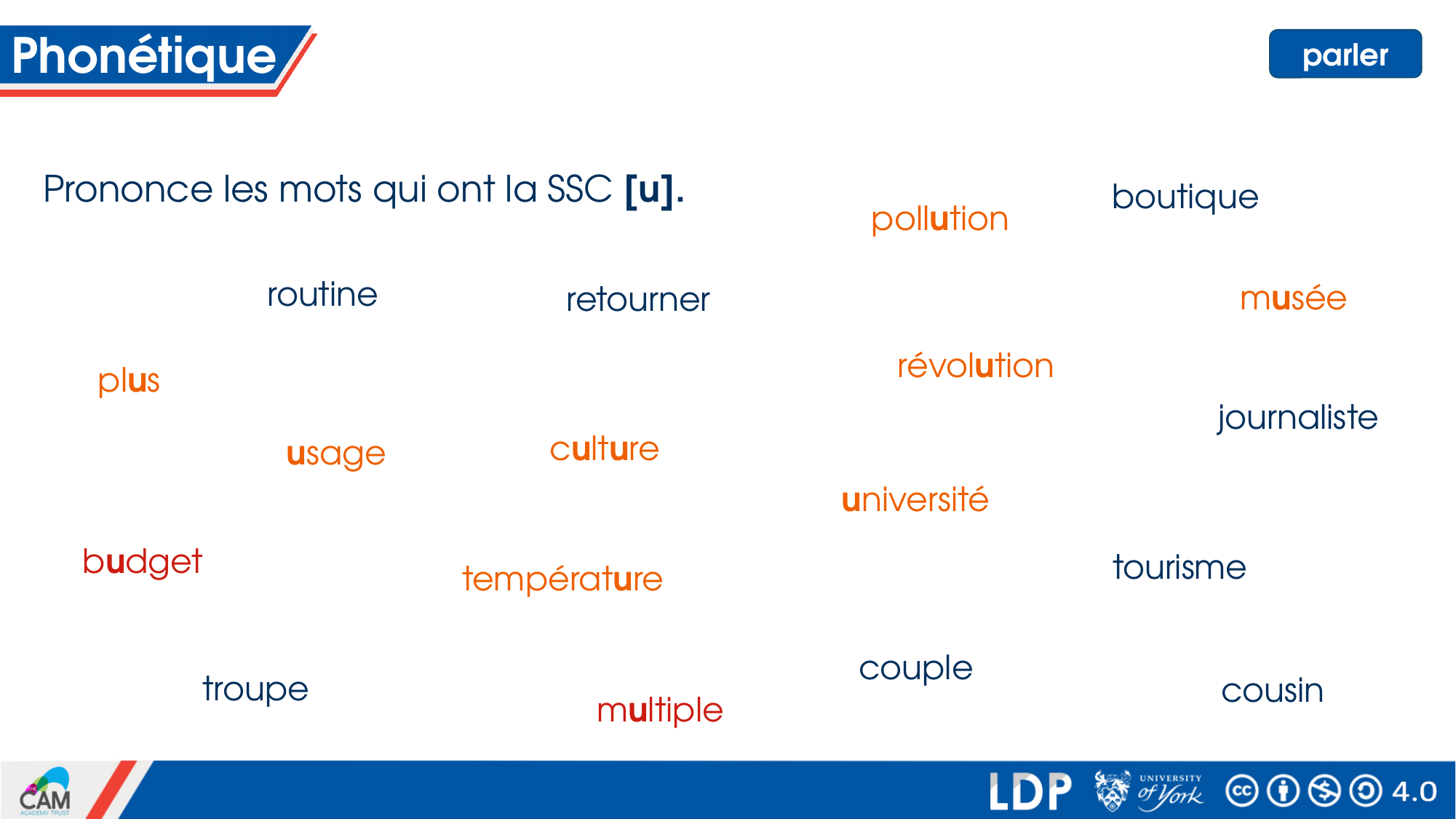

# Phonétique
parler
Prononce les mots qui ont la SSC [u].
boutique
pollution
routine
musée
retourner
révolution
plus
journaliste
culture
usage
université
budget
tourisme
température
couple
troupe
cousin
multiple